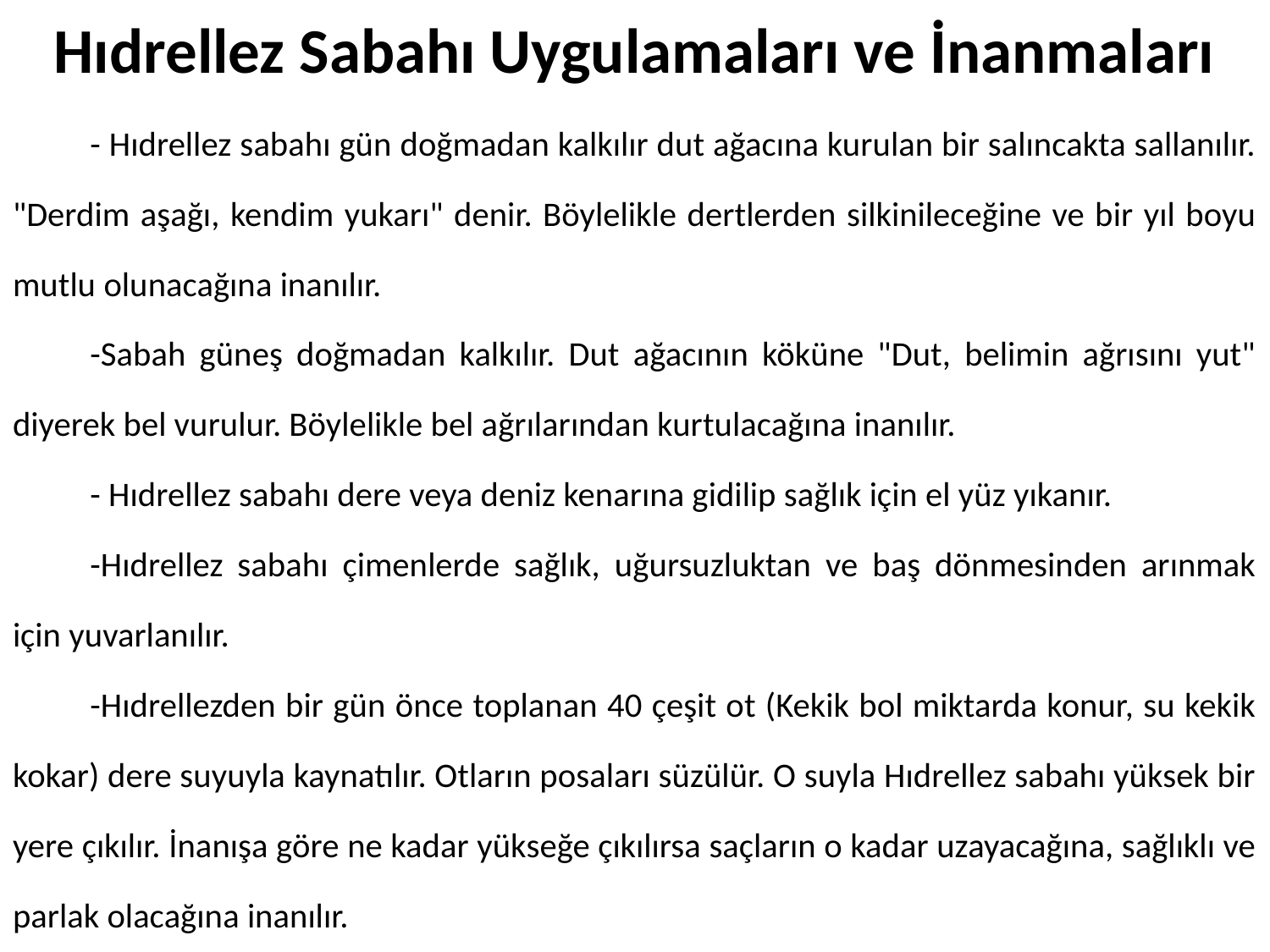

# Hıdrellez Sabahı Uygulamaları ve İnanmaları
	- Hıdrellez sabahı gün doğmadan kalkılır dut ağacına kurulan bir salıncakta sallanılır. "Derdim aşağı, kendim yukarı" denir. Böylelikle dertlerden silkinileceğine ve bir yıl boyu mutlu olunacağına inanılır.
	-Sabah güneş doğmadan kalkılır. Dut ağacının köküne "Dut, belimin ağrısını yut" diyerek bel vurulur. Böylelikle bel ağrılarından kurtulacağına inanılır.
	- Hıdrellez sabahı dere veya deniz kenarına gidilip sağlık için el yüz yıkanır.
	-Hıdrellez sabahı çimenlerde sağlık, uğursuzluktan ve baş dönmesinden arınmak için yuvarlanılır.
	-Hıdrellezden bir gün önce toplanan 40 çeşit ot (Kekik bol miktarda konur, su kekik kokar) dere suyuyla kaynatılır. Otların posaları süzülür. O suyla Hıdrellez sabahı yüksek bir yere çıkılır. İnanışa göre ne kadar yükseğe çıkılırsa saçların o kadar uzayacağına, sağlıklı ve parlak olacağına inanılır.